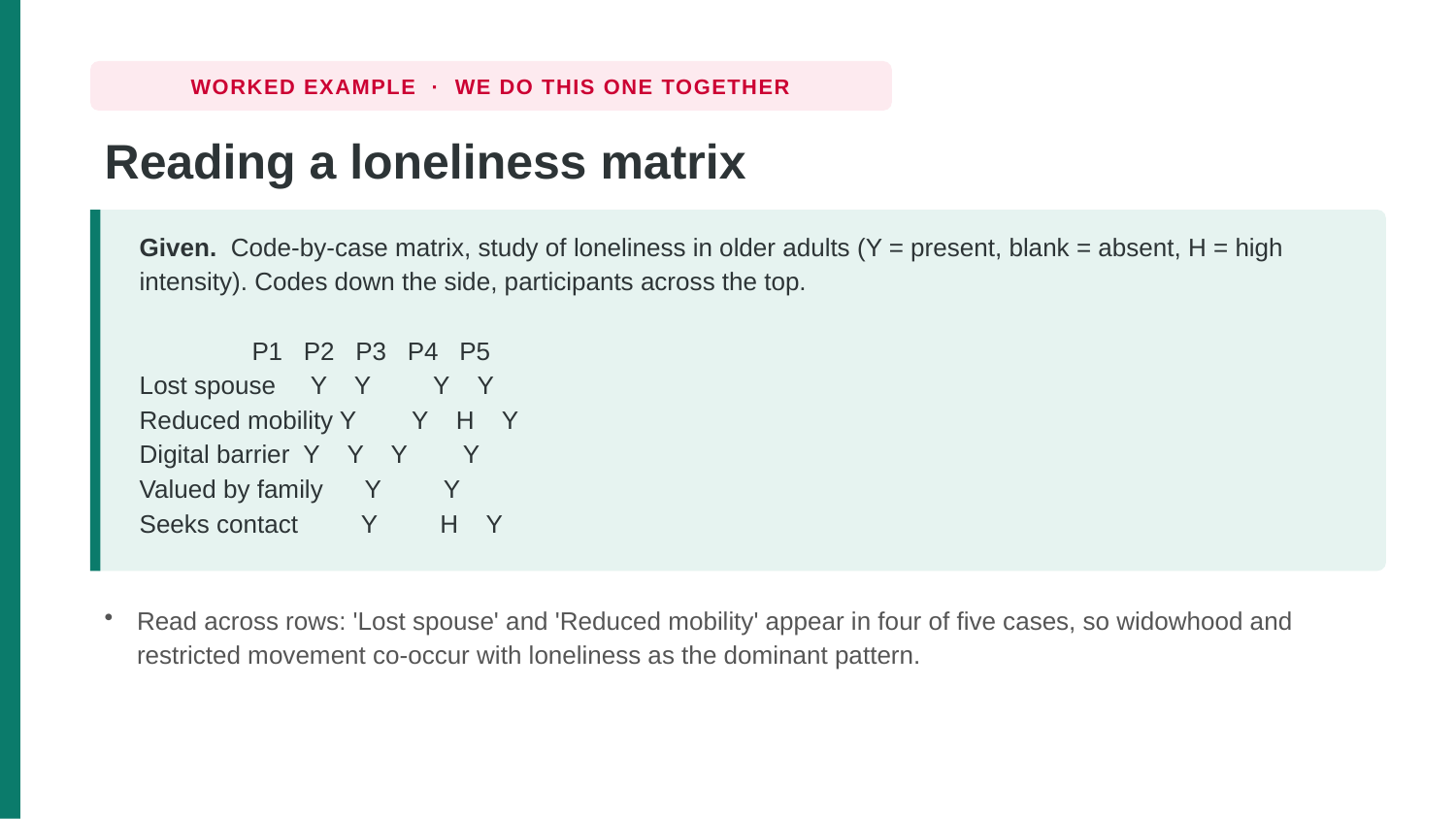

WORKED EXAMPLE  ·  WE DO THIS ONE TOGETHER
Reading a loneliness matrix

Given.  Code-by-case matrix, study of loneliness in older adults (Y = present, blank = absent, H = high intensity). Codes down the side, participants across the top.

                P1   P2   P3   P4   P5
Lost spouse     Y    Y         Y    Y
Reduced mobility Y        Y    H    Y
Digital barrier  Y    Y    Y        Y
Valued by family      Y         Y
Seeks contact         Y         H    Y
Read across rows: 'Lost spouse' and 'Reduced mobility' appear in four of five cases, so widowhood and restricted movement co-occur with loneliness as the dominant pattern.